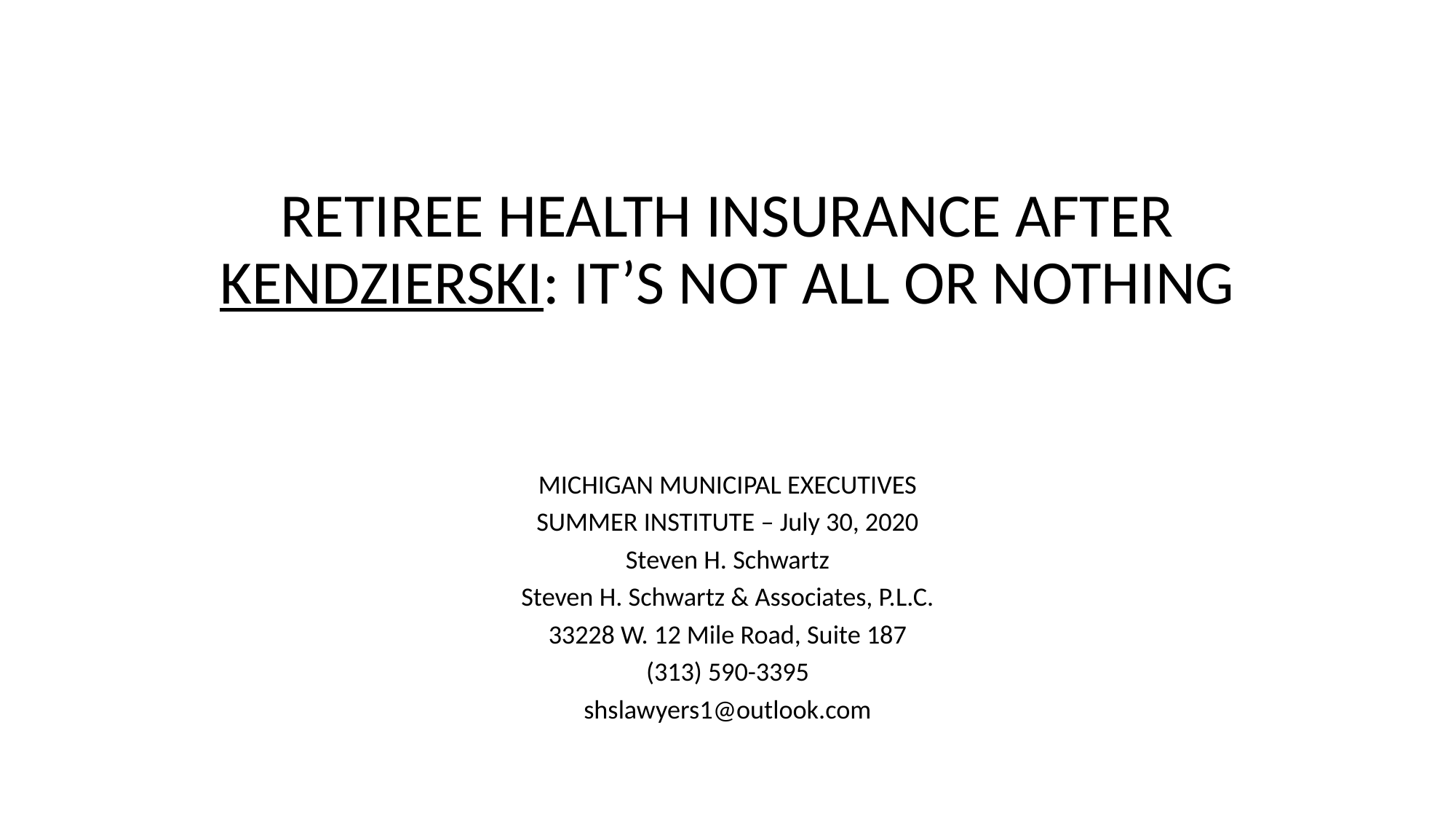

# RETIREE HEALTH INSURANCE AFTER KENDZIERSKI: IT’S NOT ALL OR NOTHING

MICHIGAN MUNICIPAL EXECUTIVES
SUMMER INSTITUTE – July 30, 2020
Steven H. Schwartz
Steven H. Schwartz & Associates, P.L.C.
33228 W. 12 Mile Road, Suite 187
(313) 590-3395
shslawyers1@outlook.com